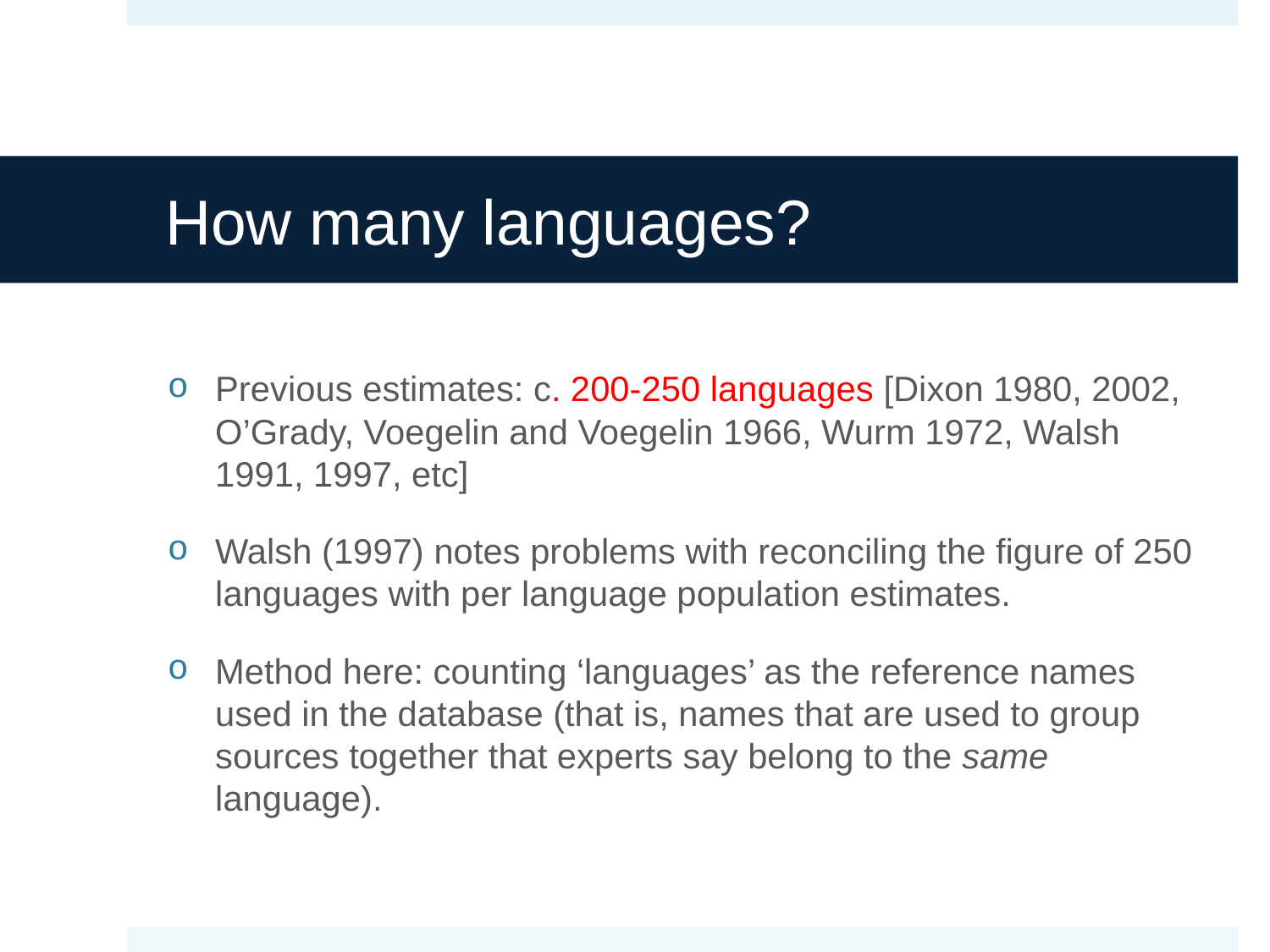

# How many languages?
Previous estimates: c. 200-250 languages [Dixon 1980, 2002, O’Grady, Voegelin and Voegelin 1966, Wurm 1972, Walsh 1991, 1997, etc]
Walsh (1997) notes problems with reconciling the figure of 250 languages with per language population estimates.
Method here: counting ‘languages’ as the reference names used in the database (that is, names that are used to group sources together that experts say belong to the same language).